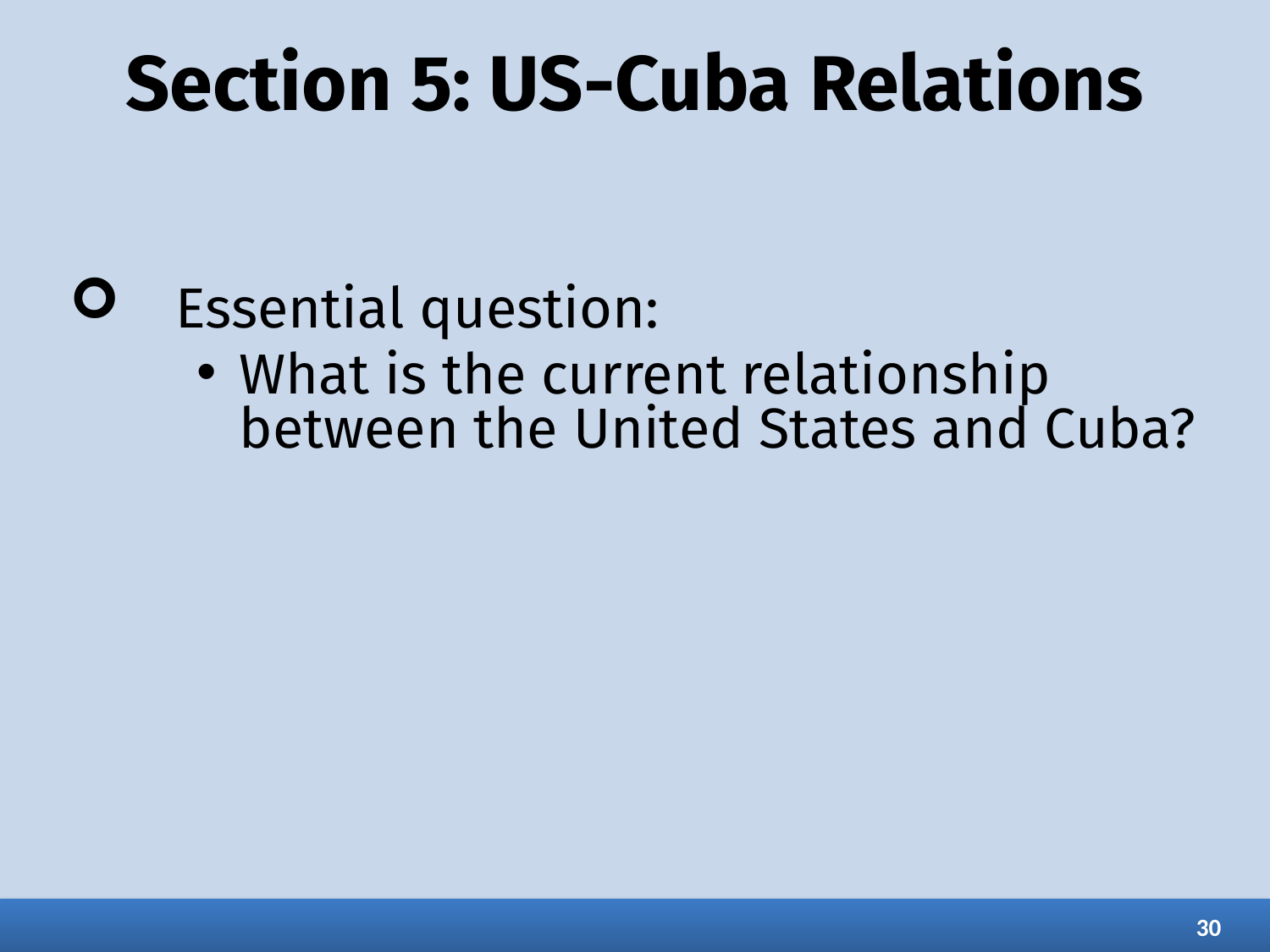

# Section 5: US-Cuba Relations
Essential question:
What is the current relationship between the United States and Cuba?
30